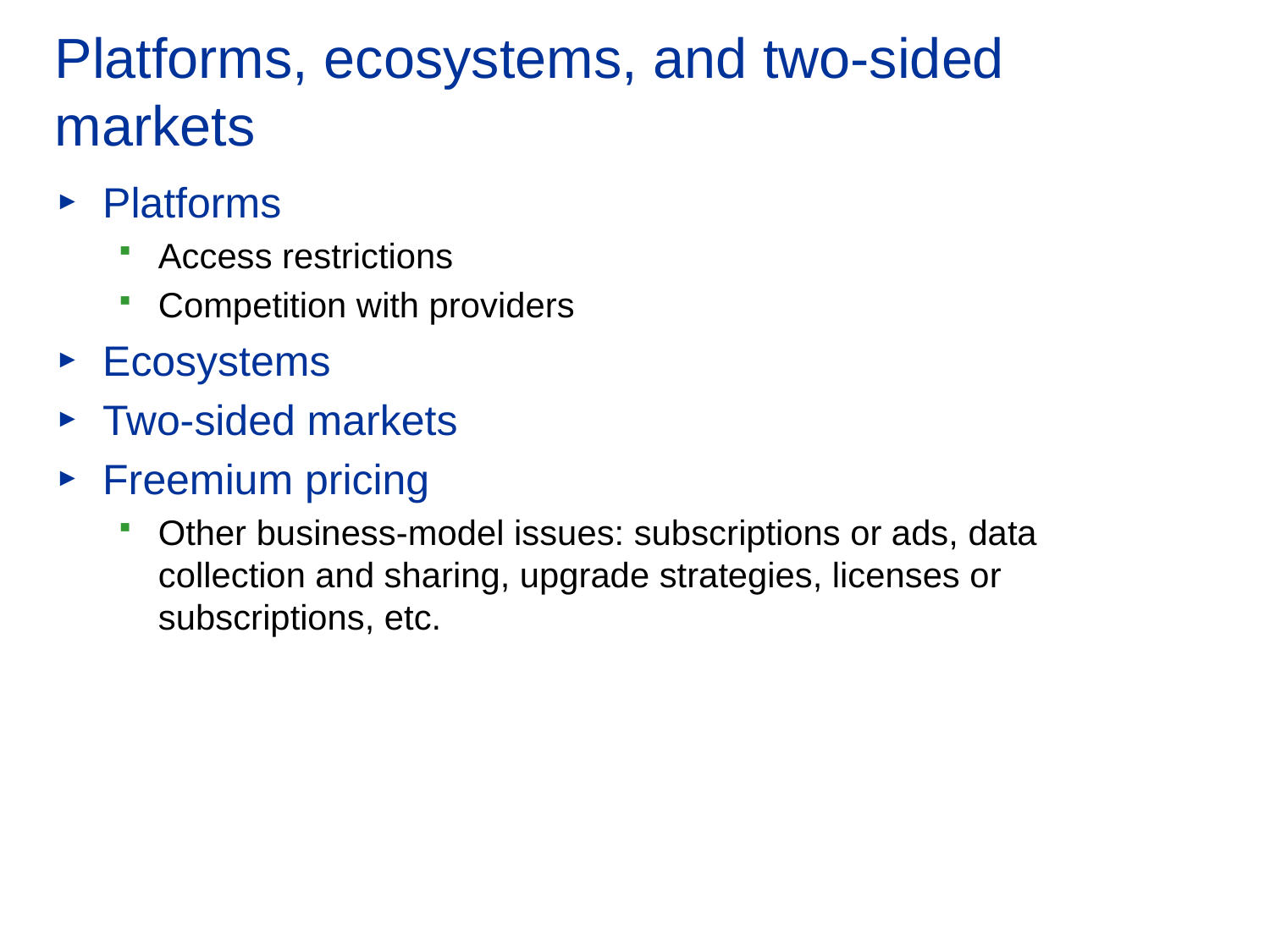

# Platforms, ecosystems, and two-sided markets
Platforms
Access restrictions
Competition with providers
Ecosystems
Two-sided markets
Freemium pricing
Other business-model issues: subscriptions or ads, data collection and sharing, upgrade strategies, licenses or subscriptions, etc.